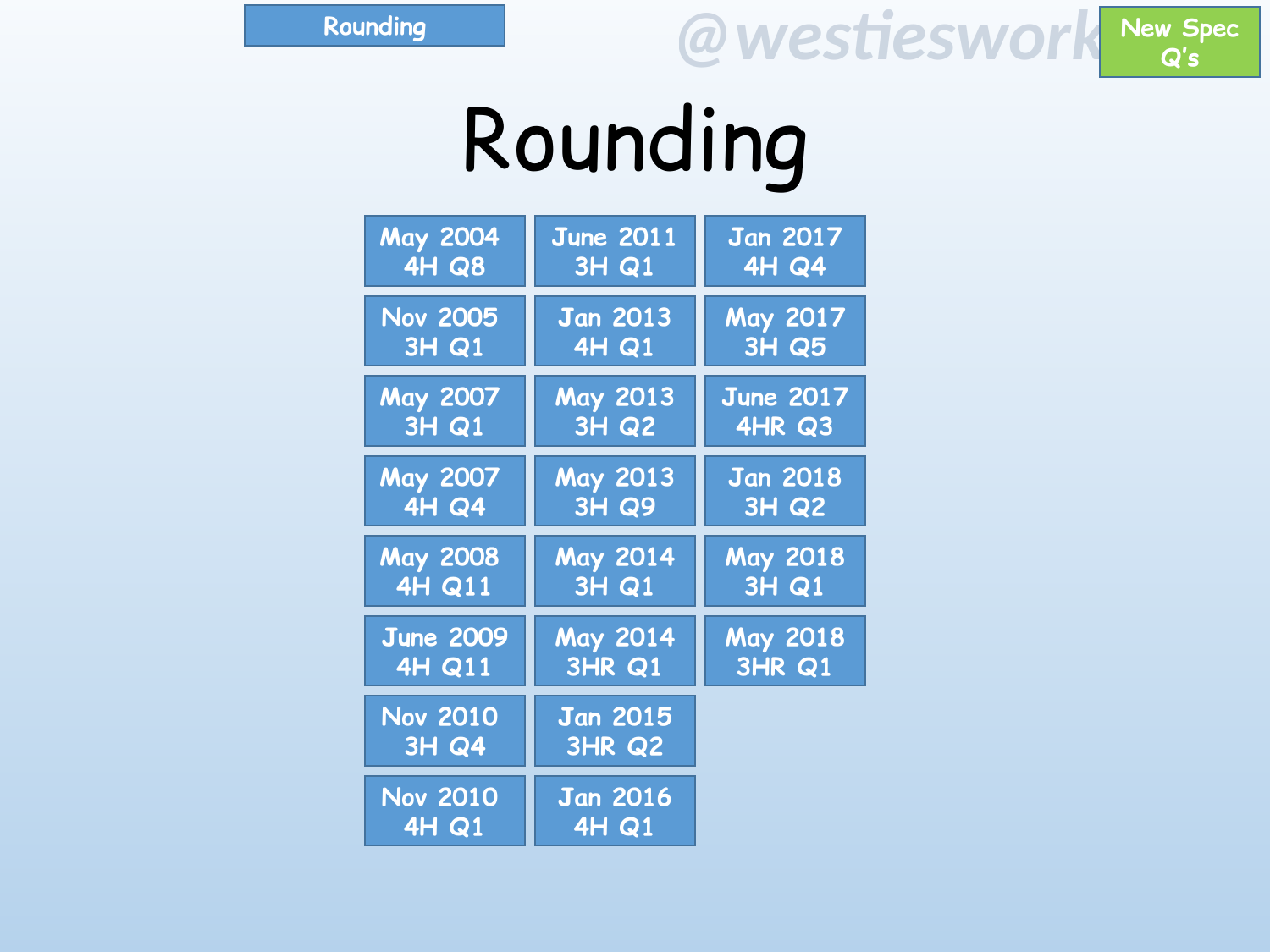

Rounding
New Spec Q’s
# Rounding
May 2004
4H Q8
June 2011 3H Q1
Jan 2017 4H Q4
Nov 2005
3H Q1
Jan 2013 4H Q1
May 2017 3H Q5
May 2007
3H Q1
May 2013 3H Q2
June 2017 4HR Q3
May 2013 3H Q9
May 2007
4H Q4
Jan 2018 3H Q2
May 2008
4H Q11
May 2014 3H Q1
May 2018 3H Q1
June 2009
4H Q11
May 2014 3HR Q1
May 2018 3HR Q1
Jan 2015 3HR Q2
Nov 2010
3H Q4
Jan 2016 4H Q1
Nov 2010
4H Q1